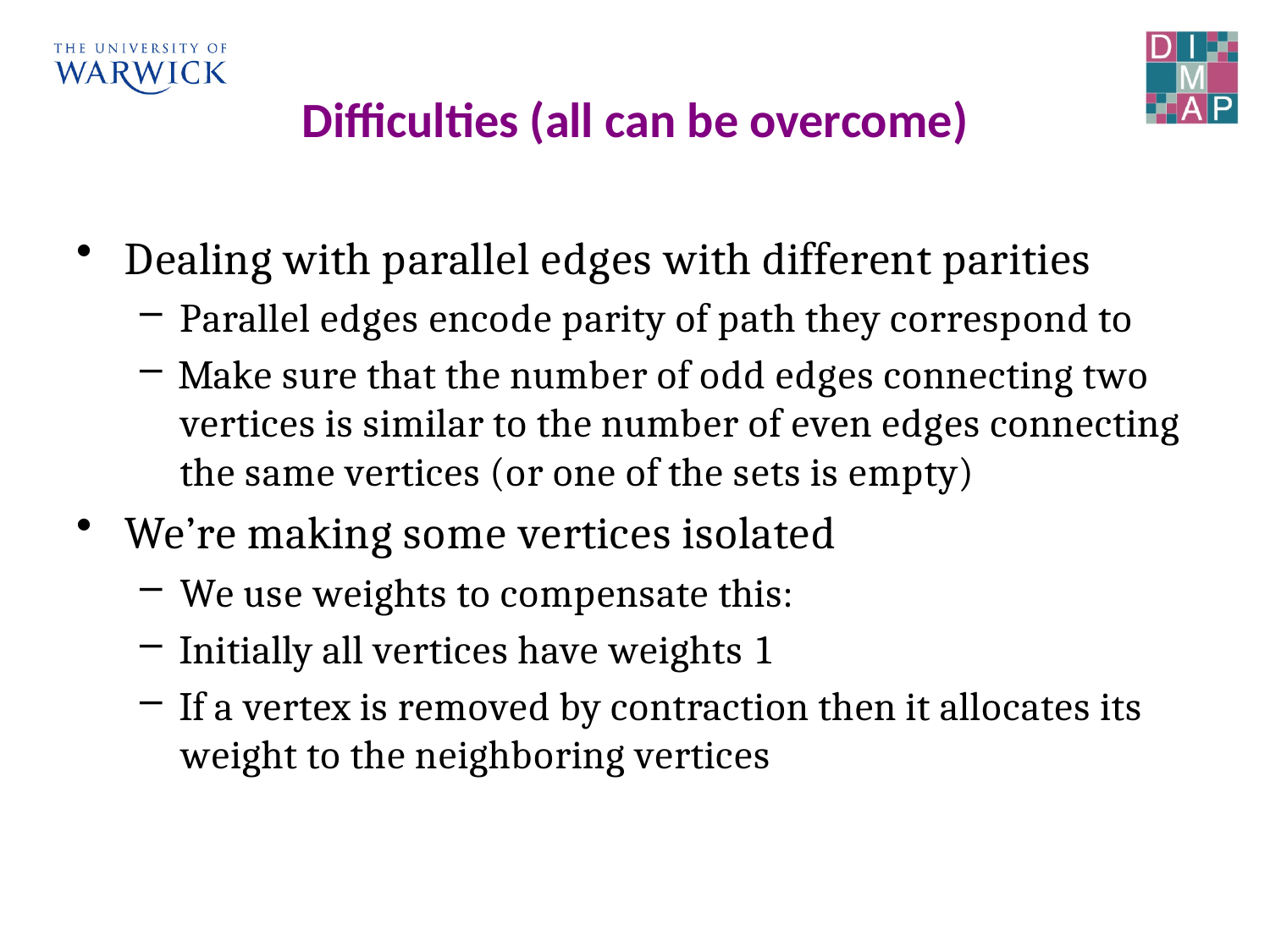

# Difficulties (all can be overcome)
Dealing with parallel edges with different parities
Parallel edges encode parity of path they correspond to
Make sure that the number of odd edges connecting two vertices is similar to the number of even edges connecting the same vertices (or one of the sets is empty)
We’re making some vertices isolated
We use weights to compensate this:
Initially all vertices have weights 1
If a vertex is removed by contraction then it allocates its weight to the neighboring vertices